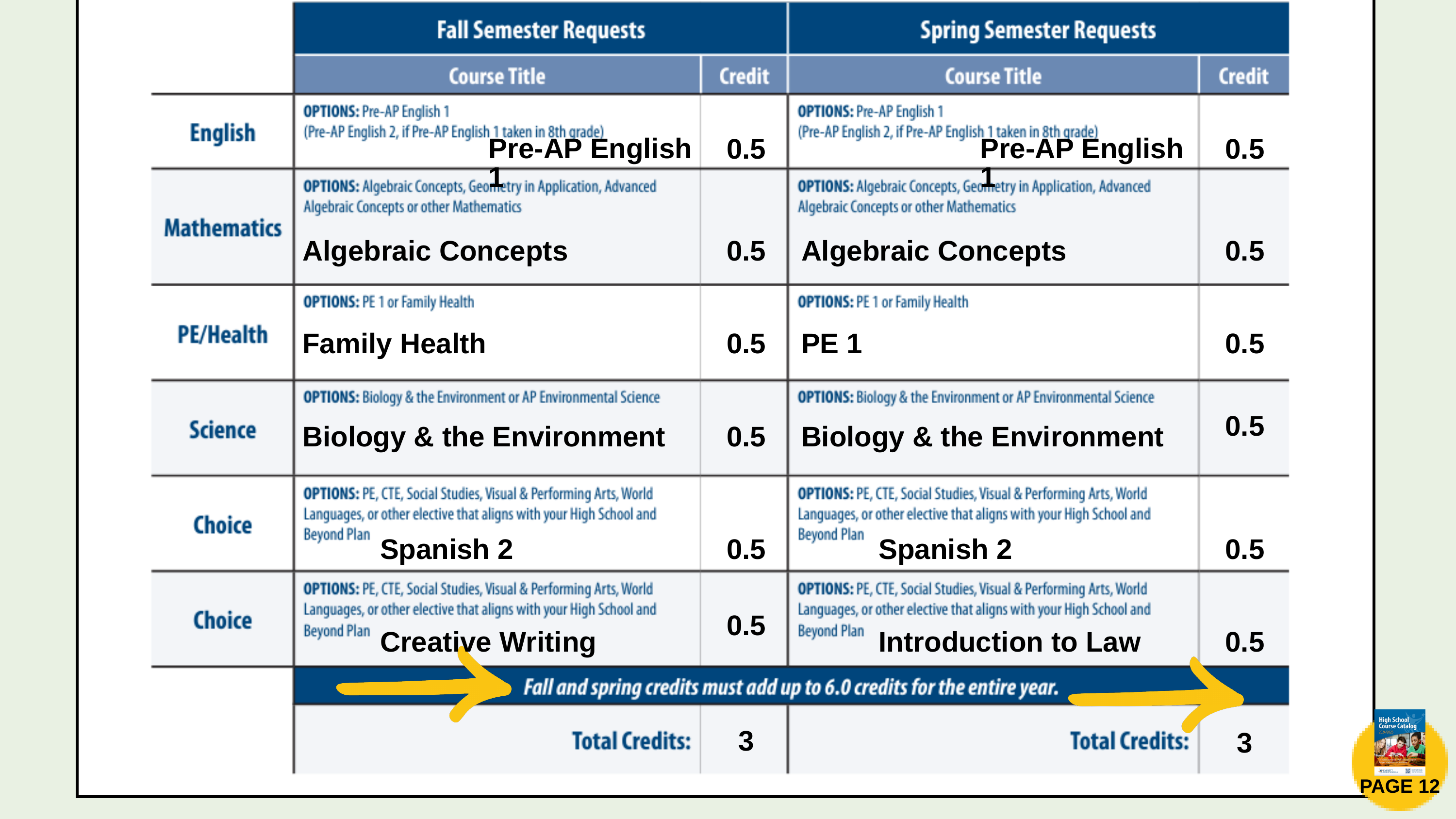

Pre-AP English 1
0.5
Pre-AP English 1
0.5
Algebraic Concepts
0.5
Algebraic Concepts
0.5
Family Health
0.5
PE 1
0.5
0.5
0.5
Biology & the Environment
Biology & the Environment
Spanish 2
0.5
Spanish 2
0.5
0.5
Creative Writing
Introduction to Law
0.5

PAGE 12
3
3